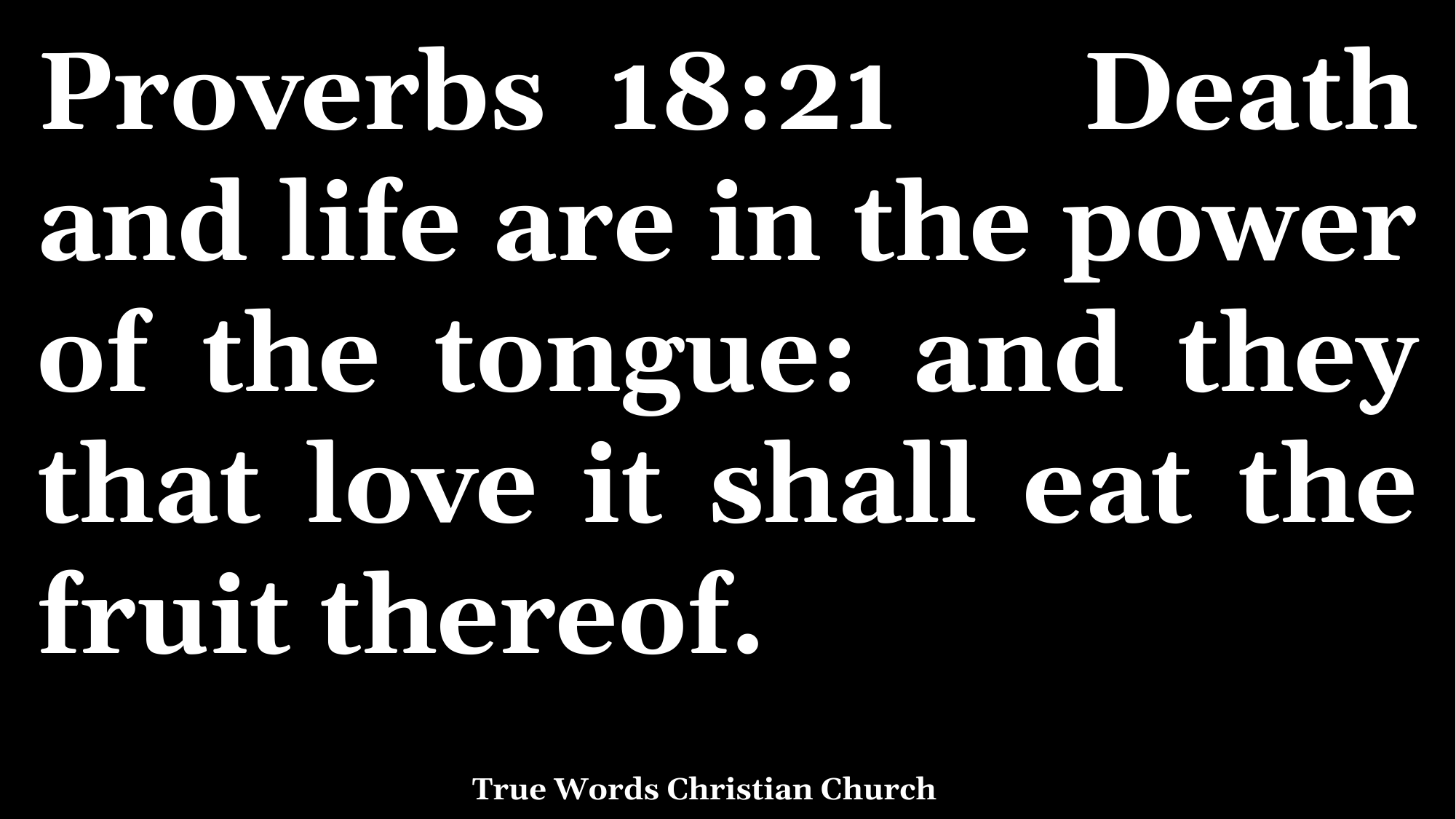

Proverbs 18:21   Death and life are in the power of the tongue: and they that love it shall eat the fruit thereof.
True Words Christian Church